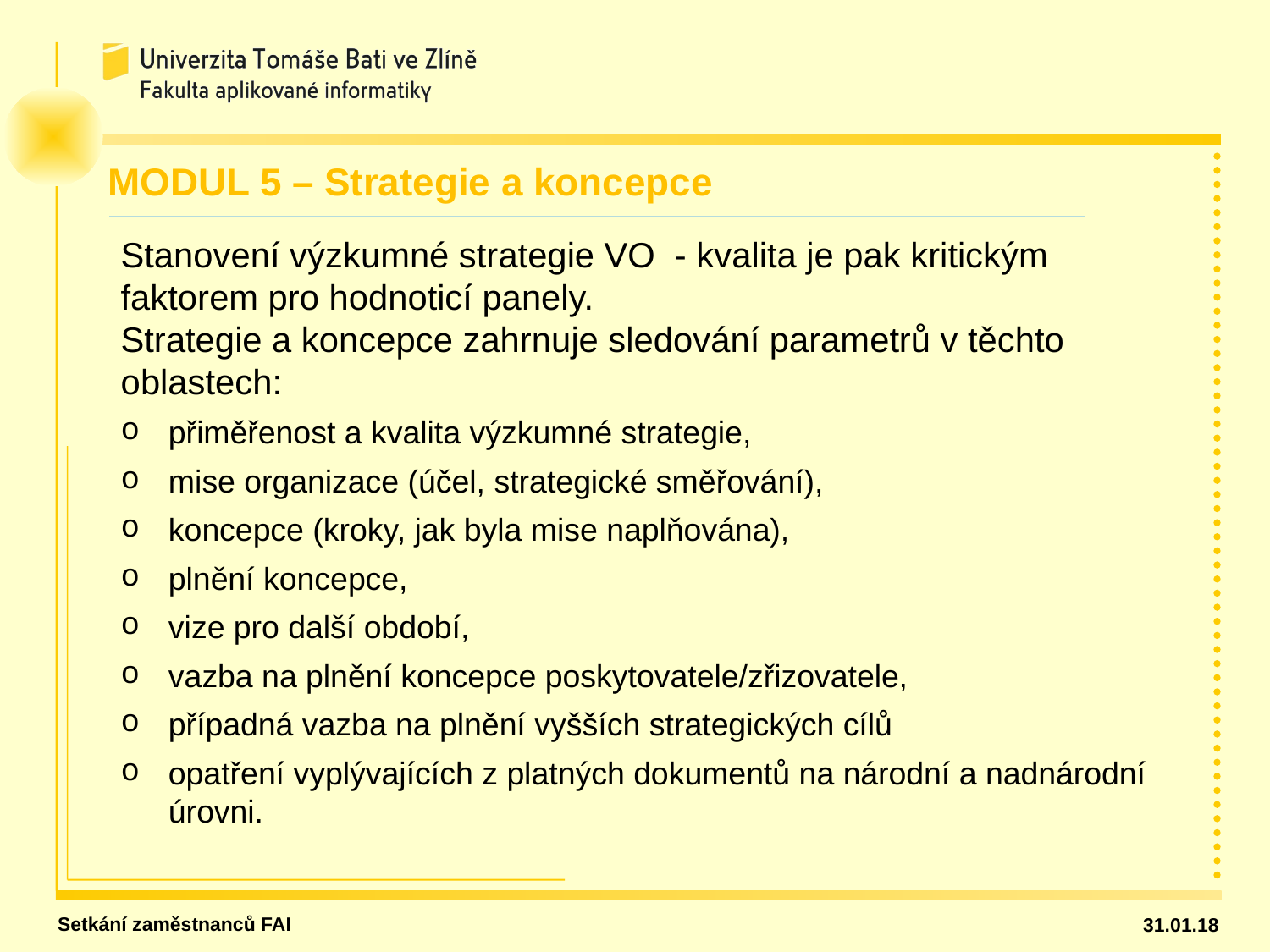

MODUL 5 – Strategie a koncepce

Stanovení výzkumné strategie VO  - kvalita je pak kritickým faktorem pro hodnoticí panely.
Strategie a koncepce zahrnuje sledování parametrů v těchto oblastech:
přiměřenost a kvalita výzkumné strategie,
mise organizace (účel, strategické směřování),
koncepce (kroky, jak byla mise naplňována),
plnění koncepce,
vize pro další období,
vazba na plnění koncepce poskytovatele/zřizovatele,
případná vazba na plnění vyšších strategických cílů
opatření vyplývajících z platných dokumentů na národní a nadnárodní úrovni.

Setkání zaměstnanců FAI
31.01.18